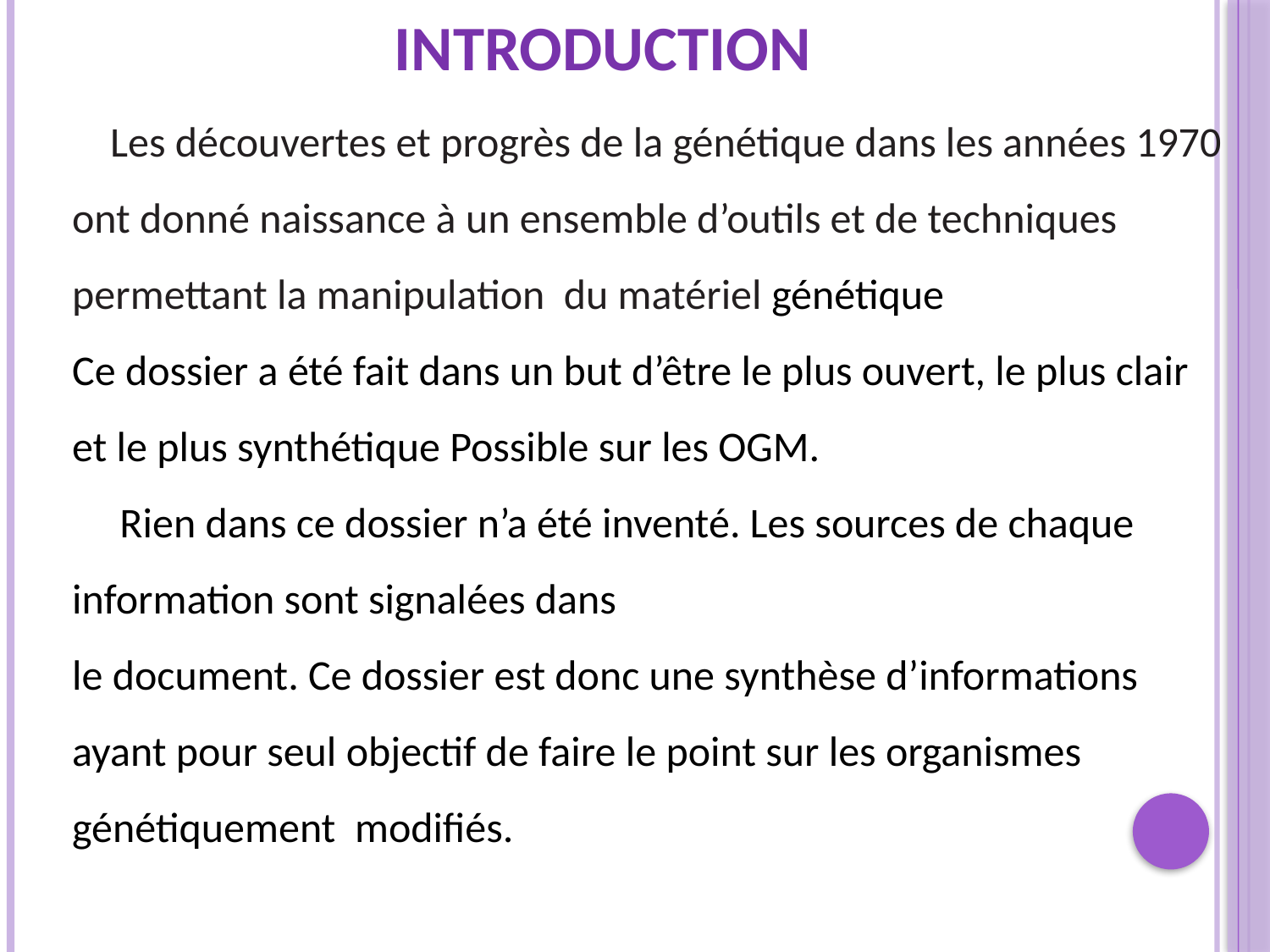

INTRODUCTION
    Les découvertes et progrès de la génétique dans les années 1970 ont donné naissance à un ensemble d’outils et de techniques permettant la manipulation  du matériel génétique
Ce dossier a été fait dans un but d’être le plus ouvert, le plus clair et le plus synthétique Possible sur les OGM.
     Rien dans ce dossier n’a été inventé. Les sources de chaque information sont signalées dans
le document. Ce dossier est donc une synthèse d’informations ayant pour seul objectif de faire le point sur les organismes génétiquement  modifiés.